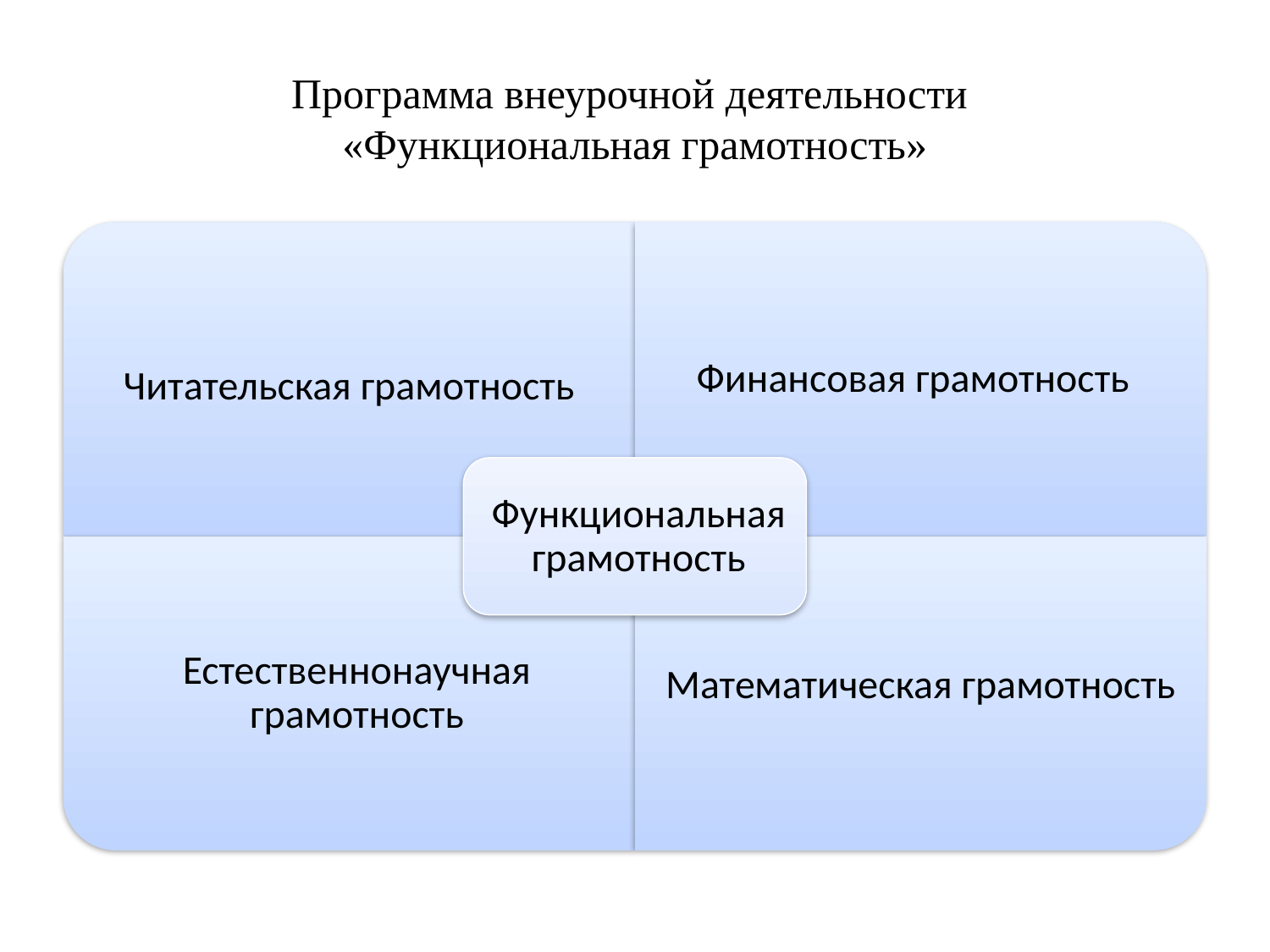

# Программа внеурочной деятельности «Функциональная грамотность»
Читательская грамотность
Финансовая грамотность
Естественнонаучная грамотность
Математическая грамотность
Функциональная грамотность